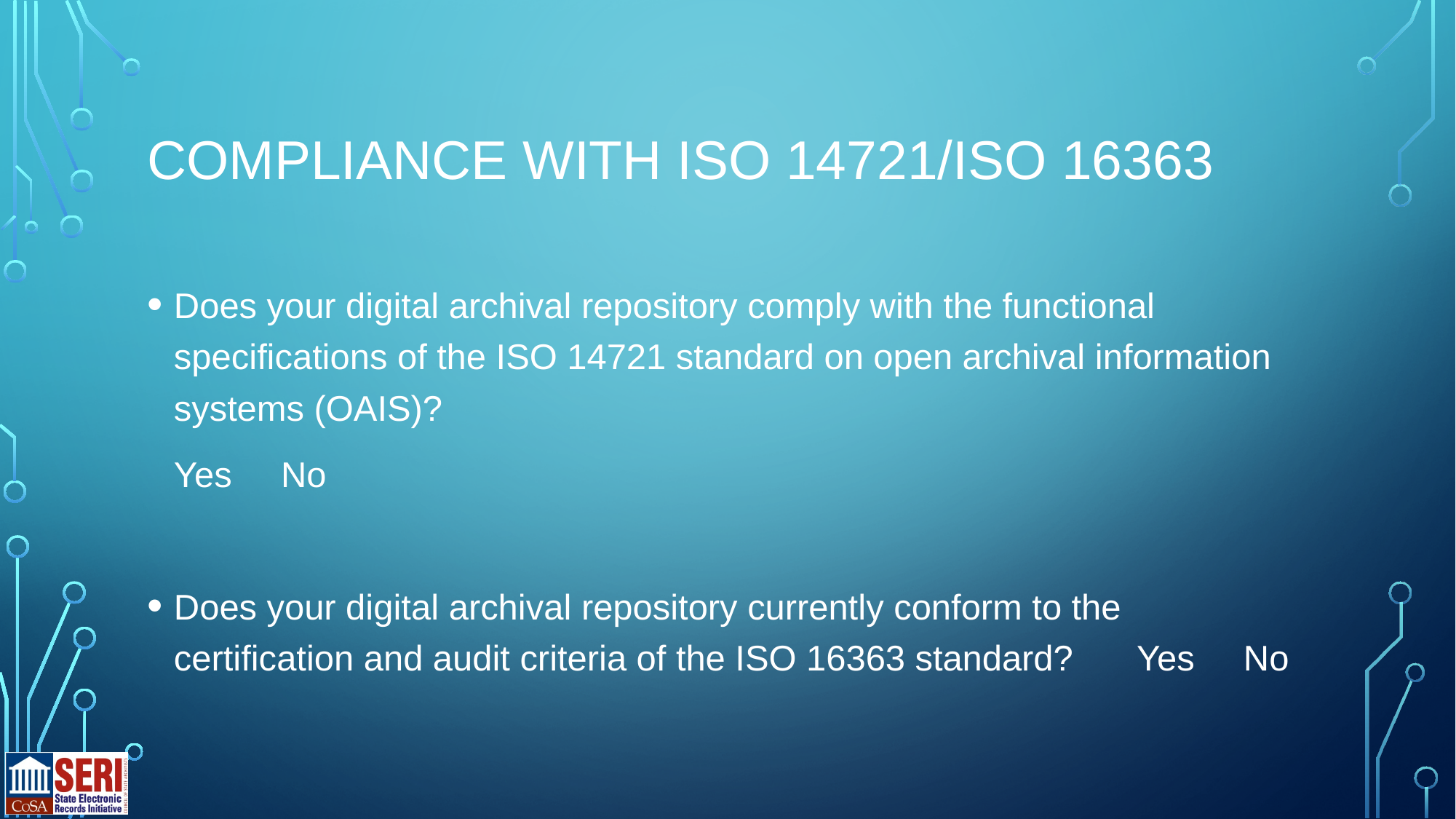

# Compliance with ISO 14721/ISO 16363
Does your digital archival repository comply with the functional specifications of the ISO 14721 standard on open archival information systems (OAIS)?
				Yes		No

Does your digital archival repository currently conform to the certification and audit criteria of the ISO 16363 standard?								Yes		No